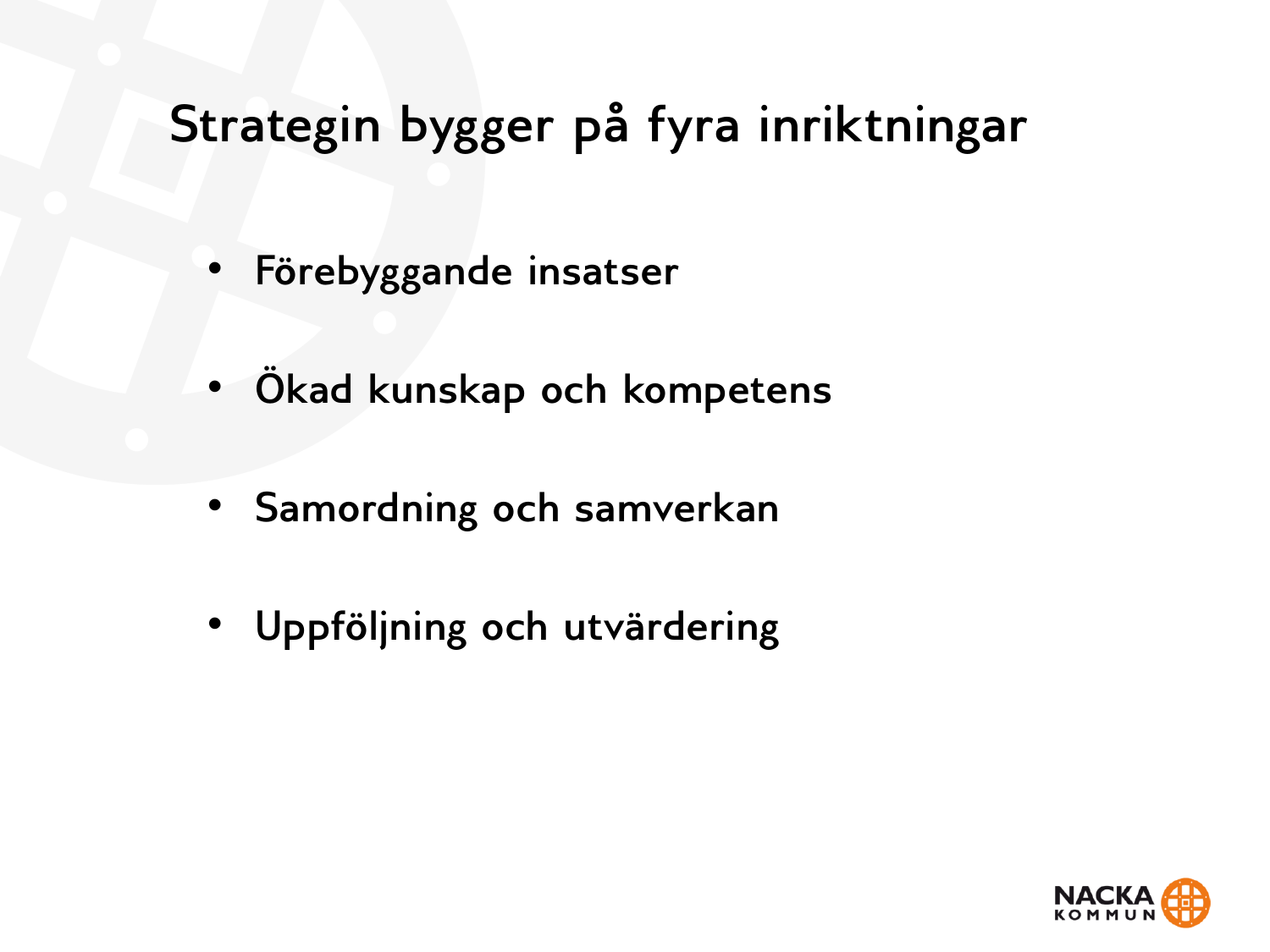

# Strategin bygger på fyra inriktningar
Förebyggande insatser

Ökad kunskap och kompetens

Samordning och samverkan

Uppföljning och utvärdering